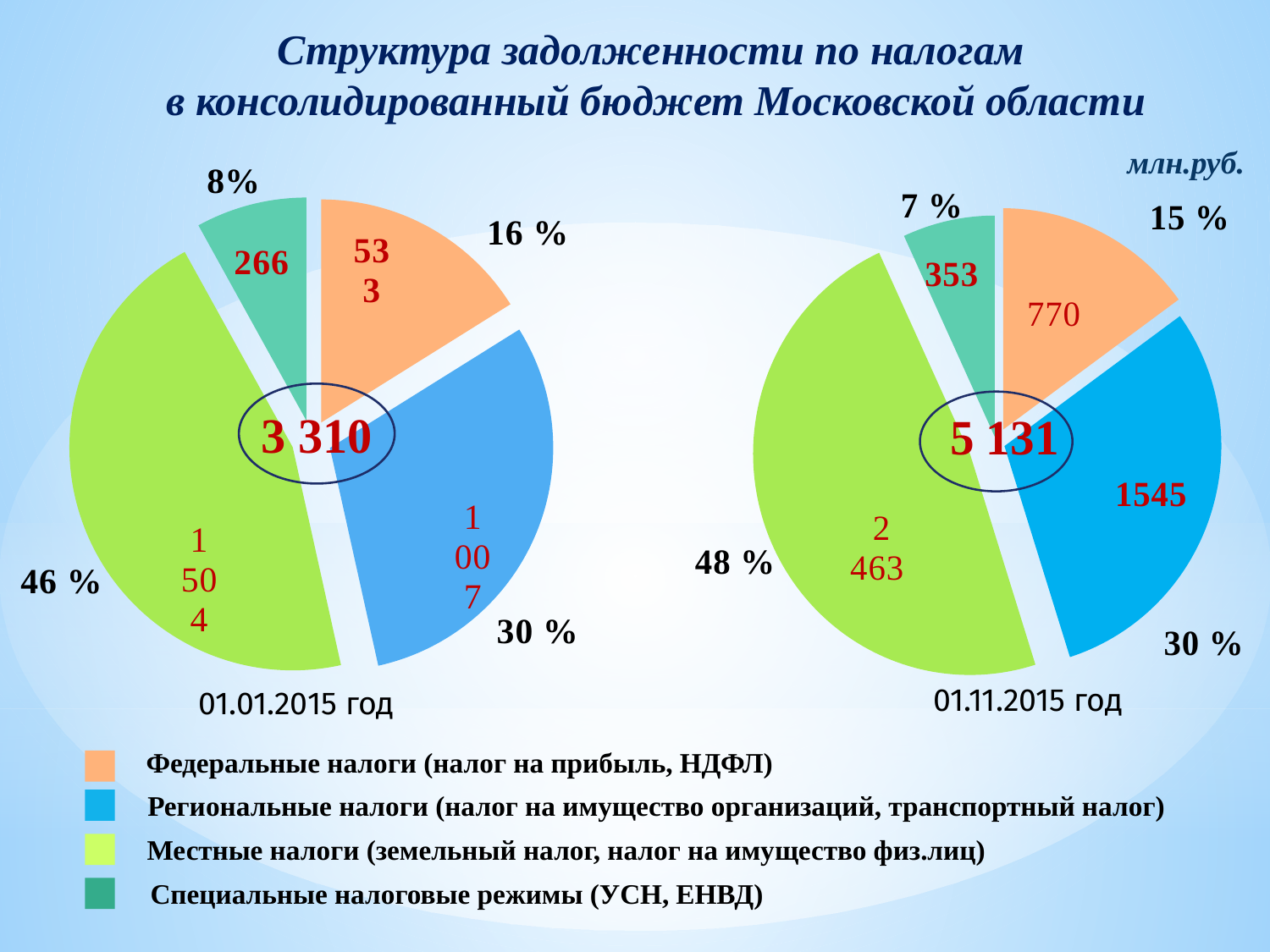

Структура задолженности по налогам
 в консолидированный бюджет Московской области

### Chart

| Category |  |
|---|---|
| Федеральные налоги (налог на прибыль, НДФЛ) | 533.0 |
| Региональные налоги (налог на имущество организаций, транспортный налог) | 1007.0 |
| Местные налоги (земельный налог, налог на имущество физ.лиц) | 1504.0 |
| Специальные налоговые режимы (УСН, ЕНВД) | 266.0 |
млн.руб.
8%

### Chart

| Category |  |
|---|---|
| Федеральные налоги (налог на прибыль, НДФЛ) | 770.0 |
| Региональные налоги (налог на имущество организаций, транспортный налог) | 1545.0 |
| Местные налоги (земельный налог, налог на имущество физ.лиц) | 2463.0 |
| Специальные налоговые режимы (УСН, ЕНВД) | 353.0 |
3 310
01.11.2015 год
01.01.2015 год
Федеральные налоги (налог на прибыль, НДФЛ)

Региональные налоги (налог на имущество организаций, транспортный налог)

Местные налоги (земельный налог, налог на имущество физ.лиц)

Специальные налоговые режимы (УСН, ЕНВД)